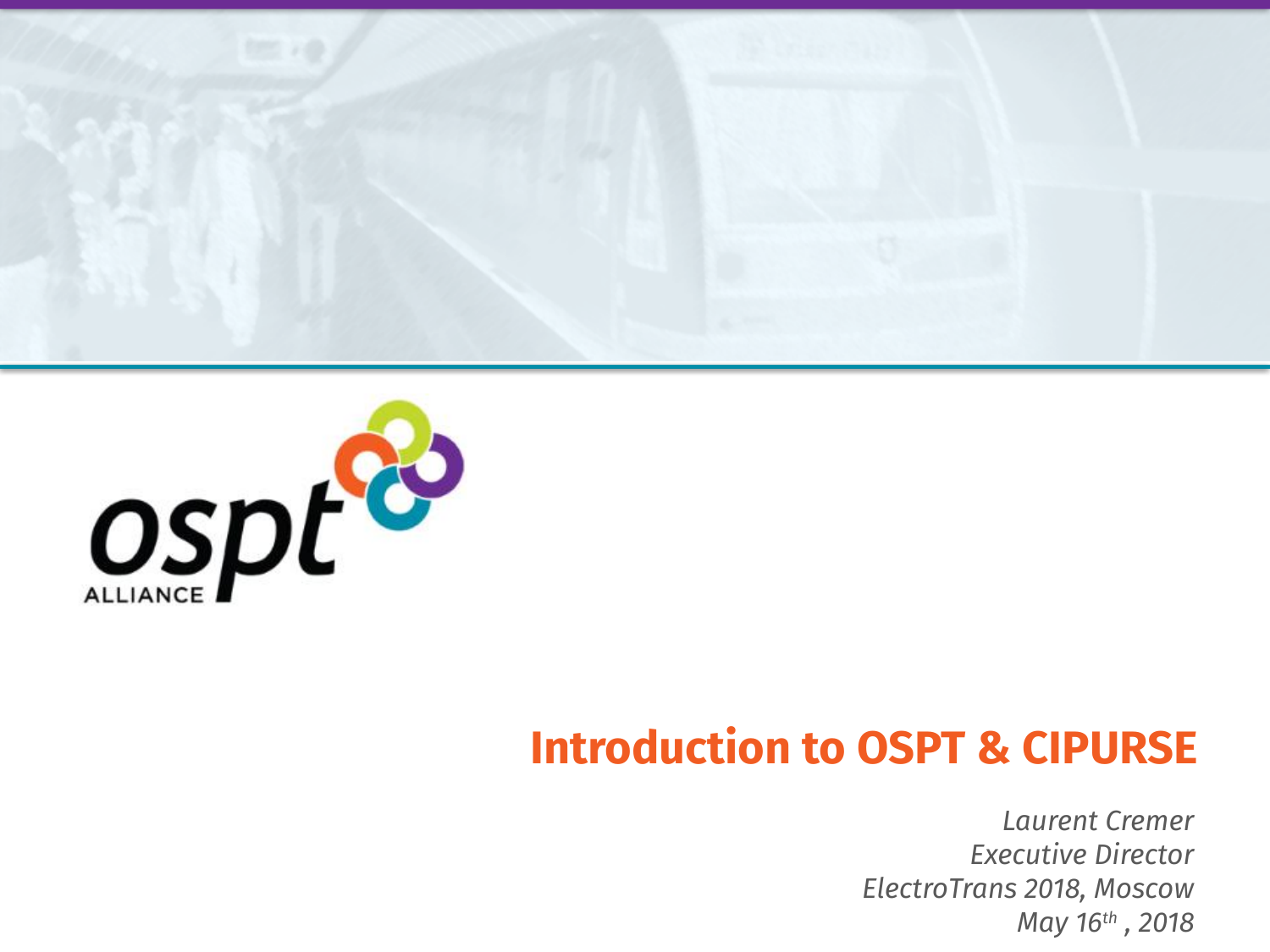

Introduction to OSPT & CIPURSE
Laurent Cremer
Executive Director
ElectroTrans 2018, Moscow
May 16th , 2018